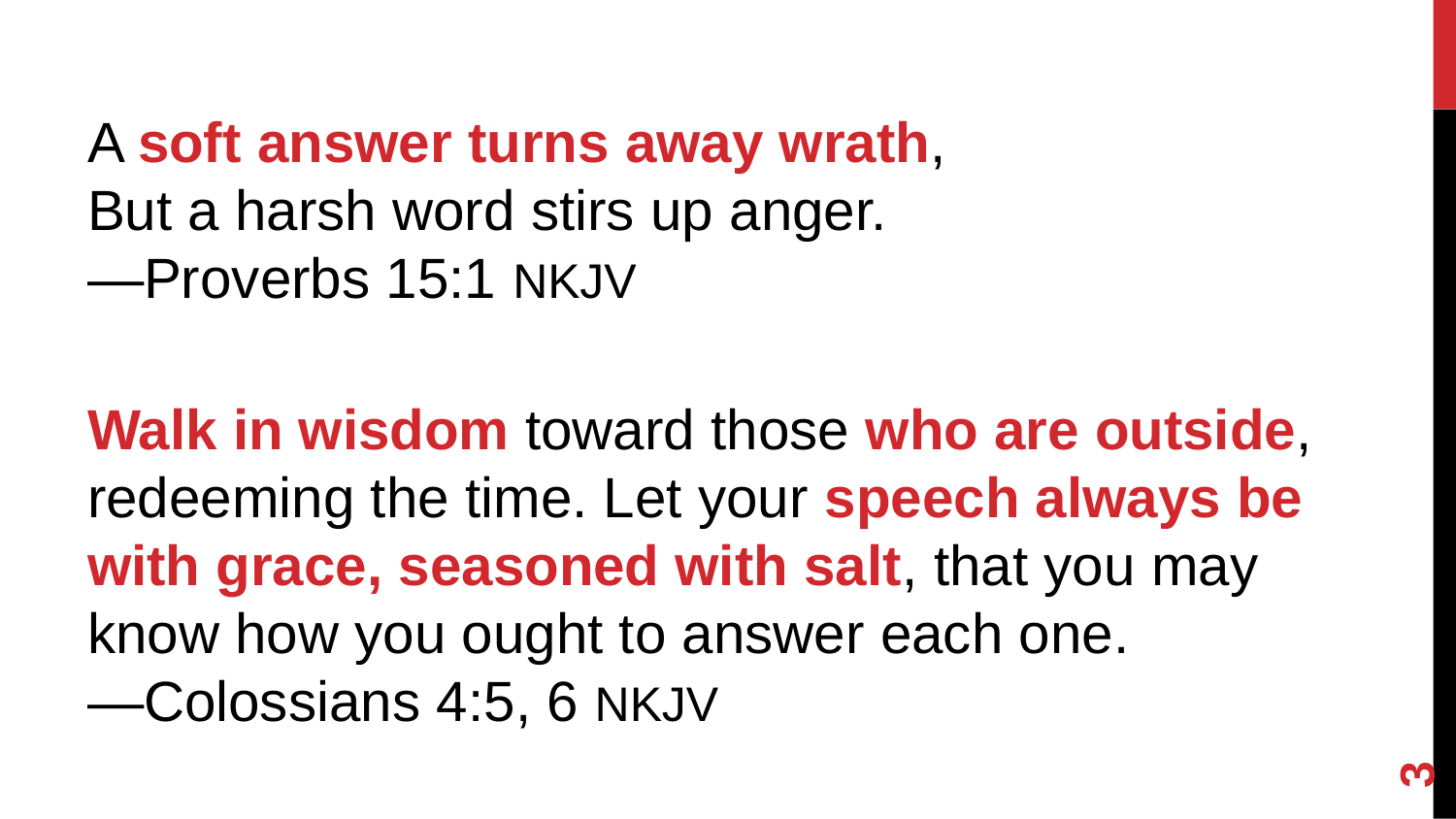

#
A soft answer turns away wrath,
But a harsh word stirs up anger.
—Proverbs 15:1 NKJV

Walk in wisdom toward those who are outside, redeeming the time. Let your speech always be with grace, seasoned with salt, that you may know how you ought to answer each one.
—Colossians 4:5, 6 NKJV
3